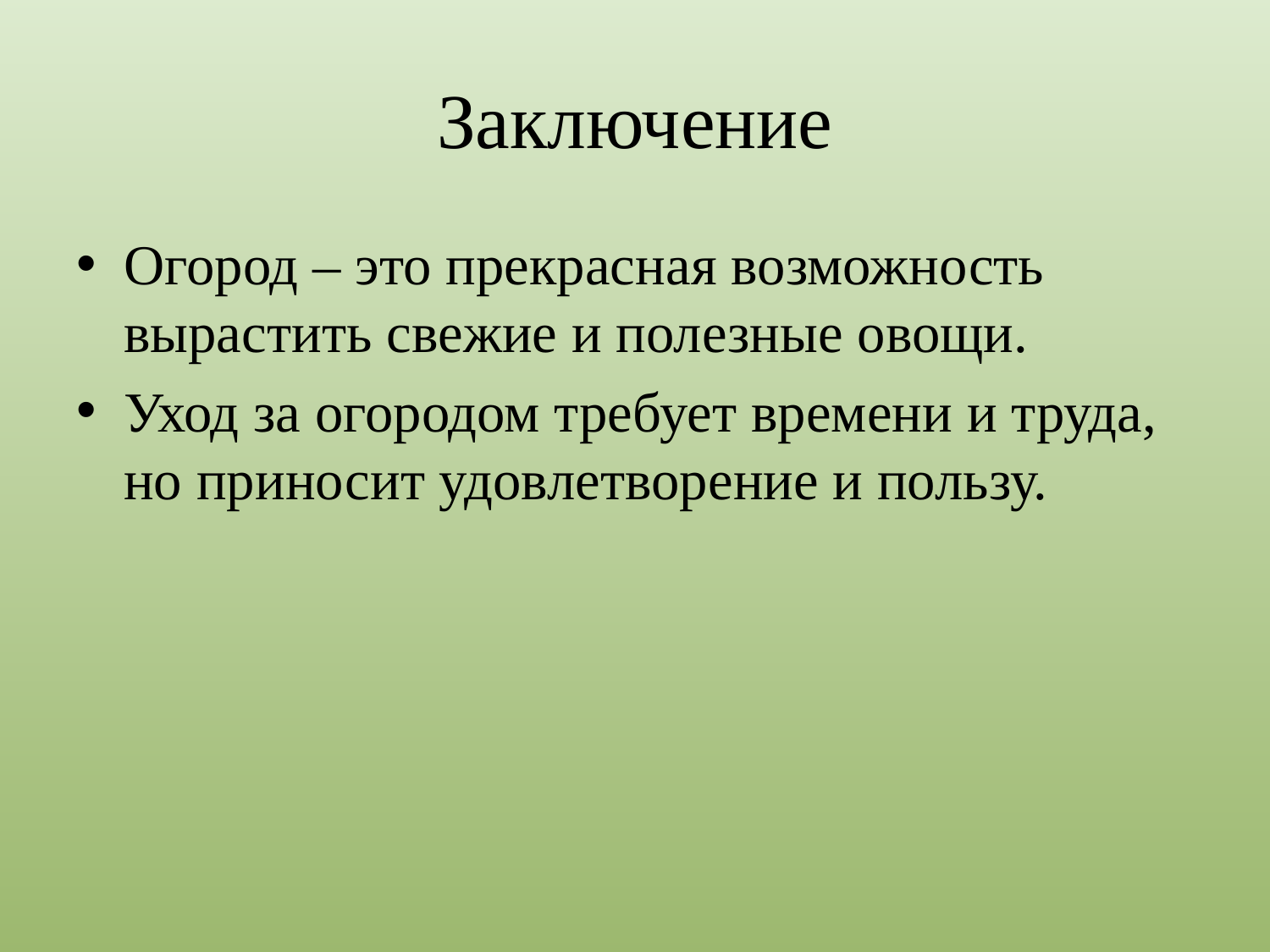

# Заключение
Огород – это прекрасная возможность вырастить свежие и полезные овощи.
Уход за огородом требует времени и труда, но приносит удовлетворение и пользу.